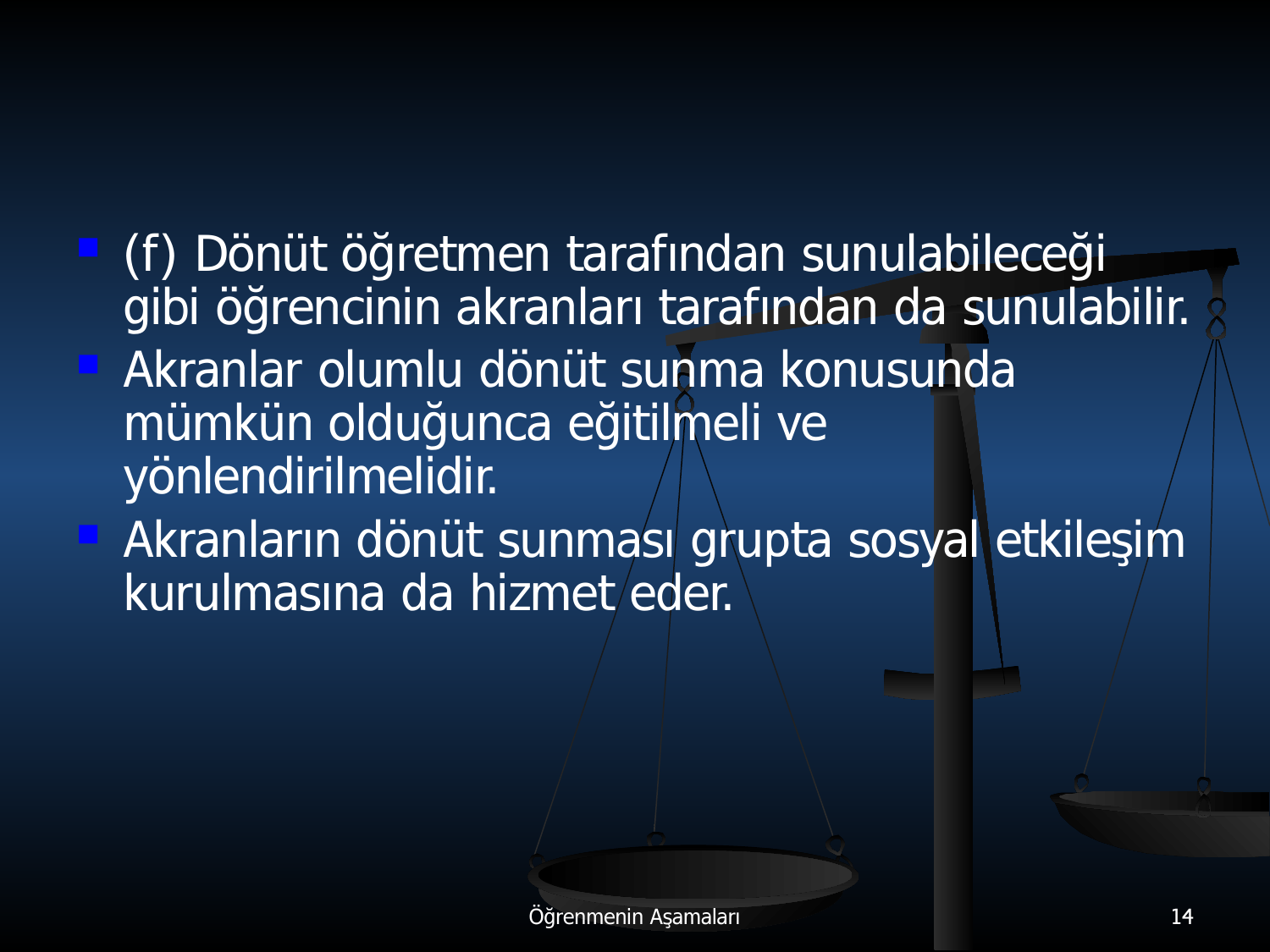

#
(f) Dönüt öğretmen tarafından sunulabileceği gibi öğrencinin akranları tarafından da sunulabilir.
Akranlar olumlu dönüt sunma konusunda mümkün olduğunca eğitilmeli ve yönlendirilmelidir.
Akranların dönüt sunması grupta sosyal etkileşim kurulmasına da hizmet eder.
Öğrenmenin Aşamaları
14